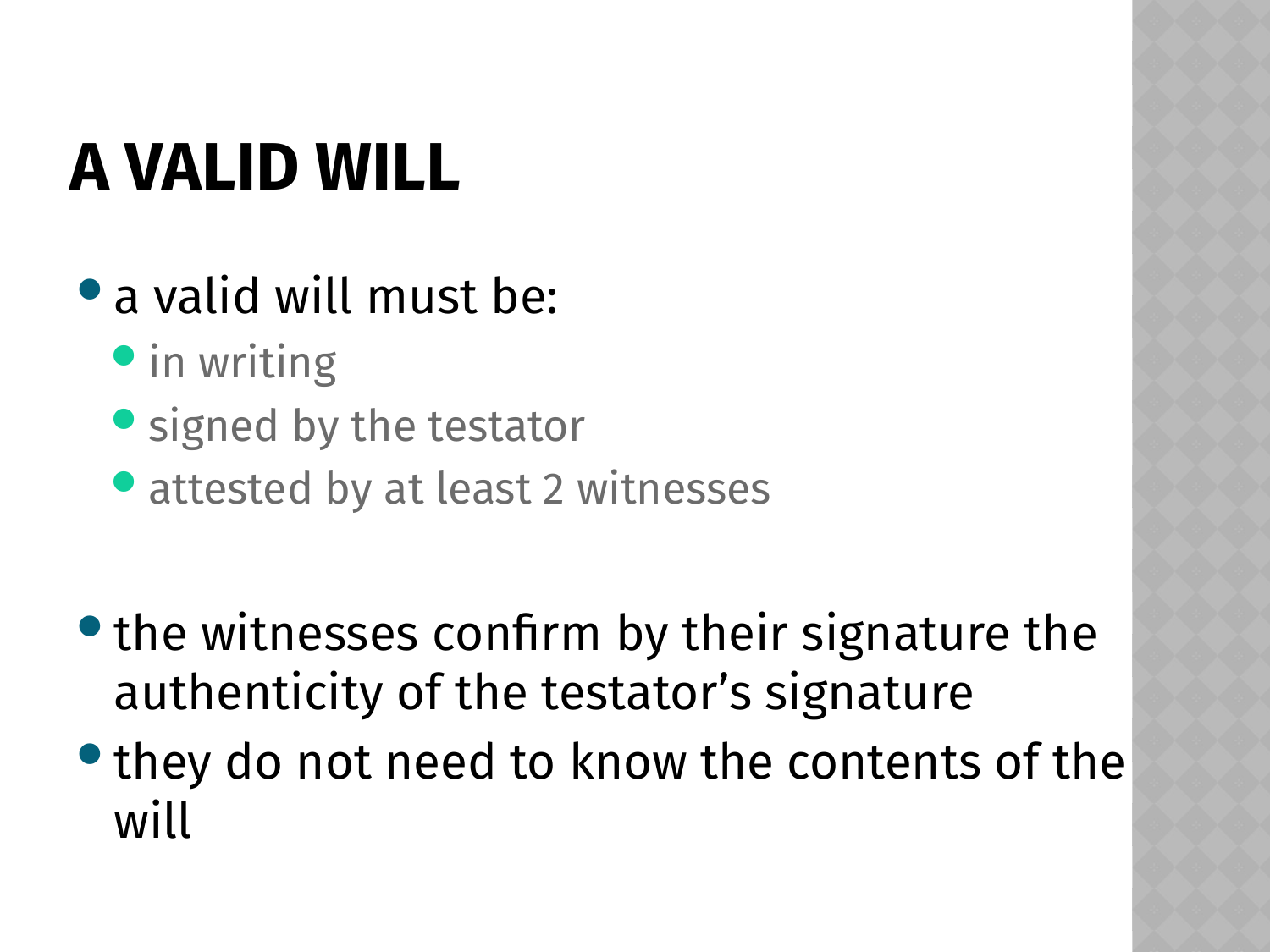

# A Valid Will

a valid will must be:
in writing
signed by the testator
attested by at least 2 witnesses

the witnesses confirm by their signature the authenticity of the testator’s signature
they do not need to know the contents of the will